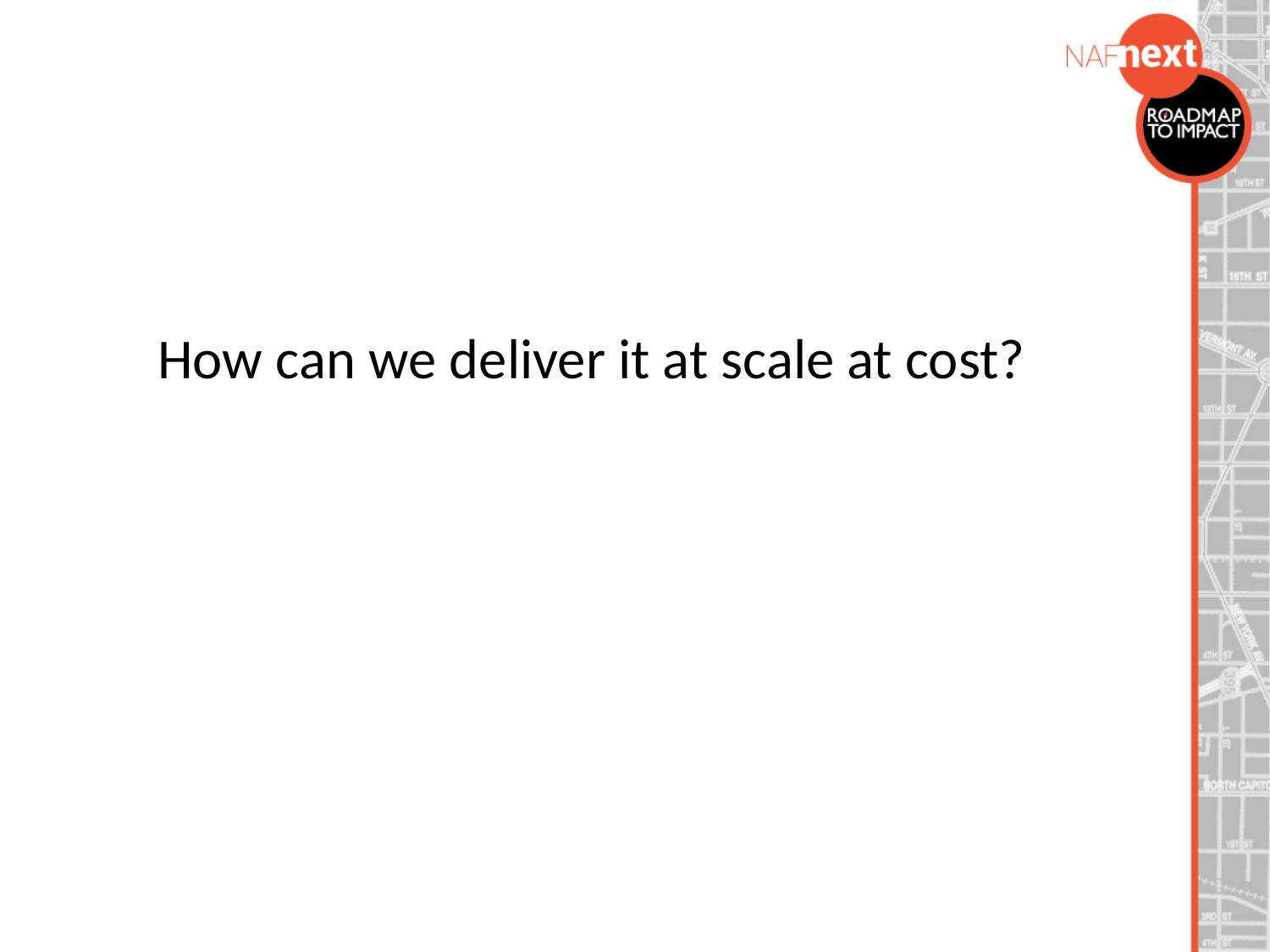

How can we deliver it at scale at cost?